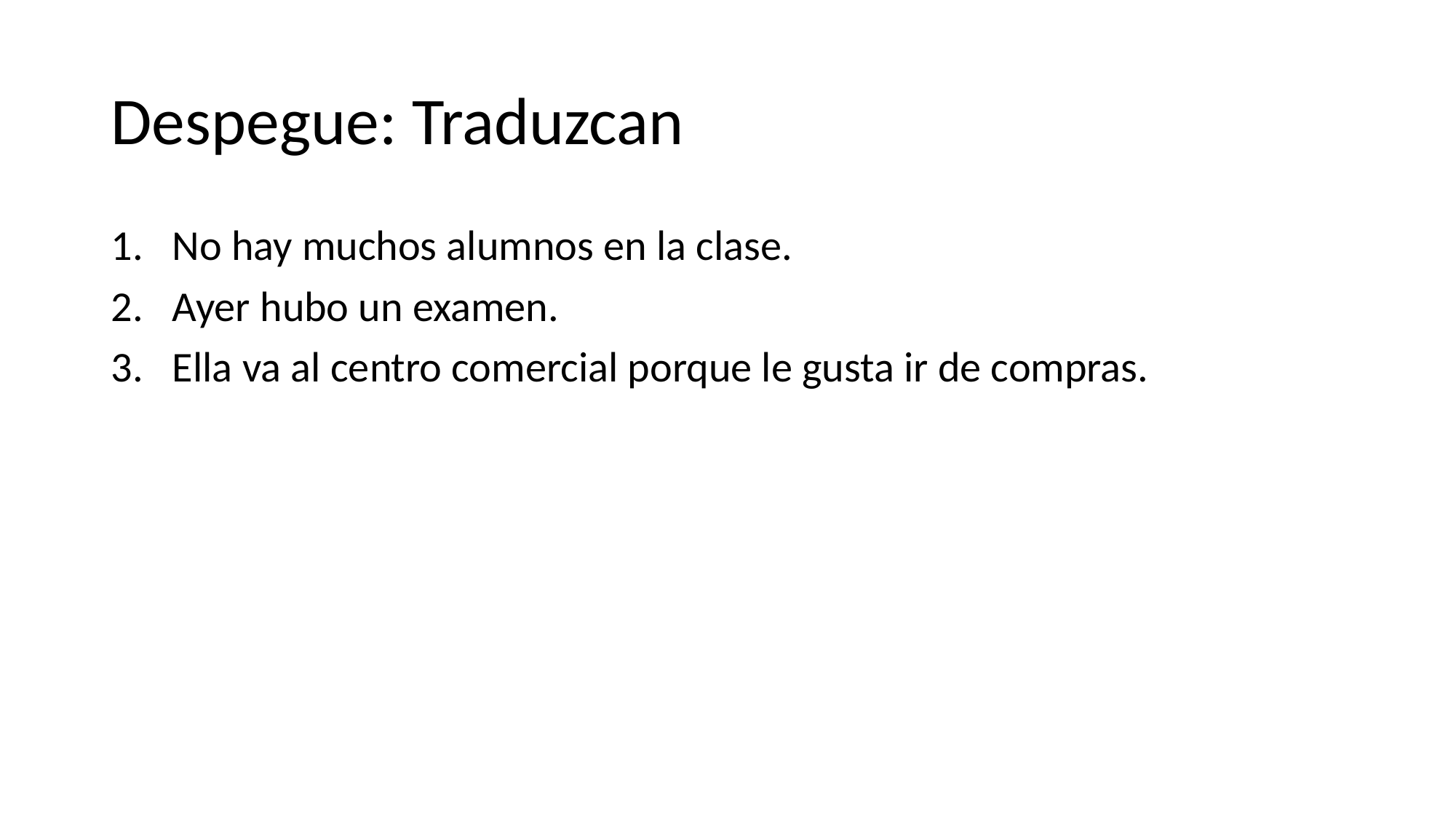

# Despegue: Traduzcan
No hay muchos alumnos en la clase.
Ayer hubo un examen.
Ella va al centro comercial porque le gusta ir de compras.